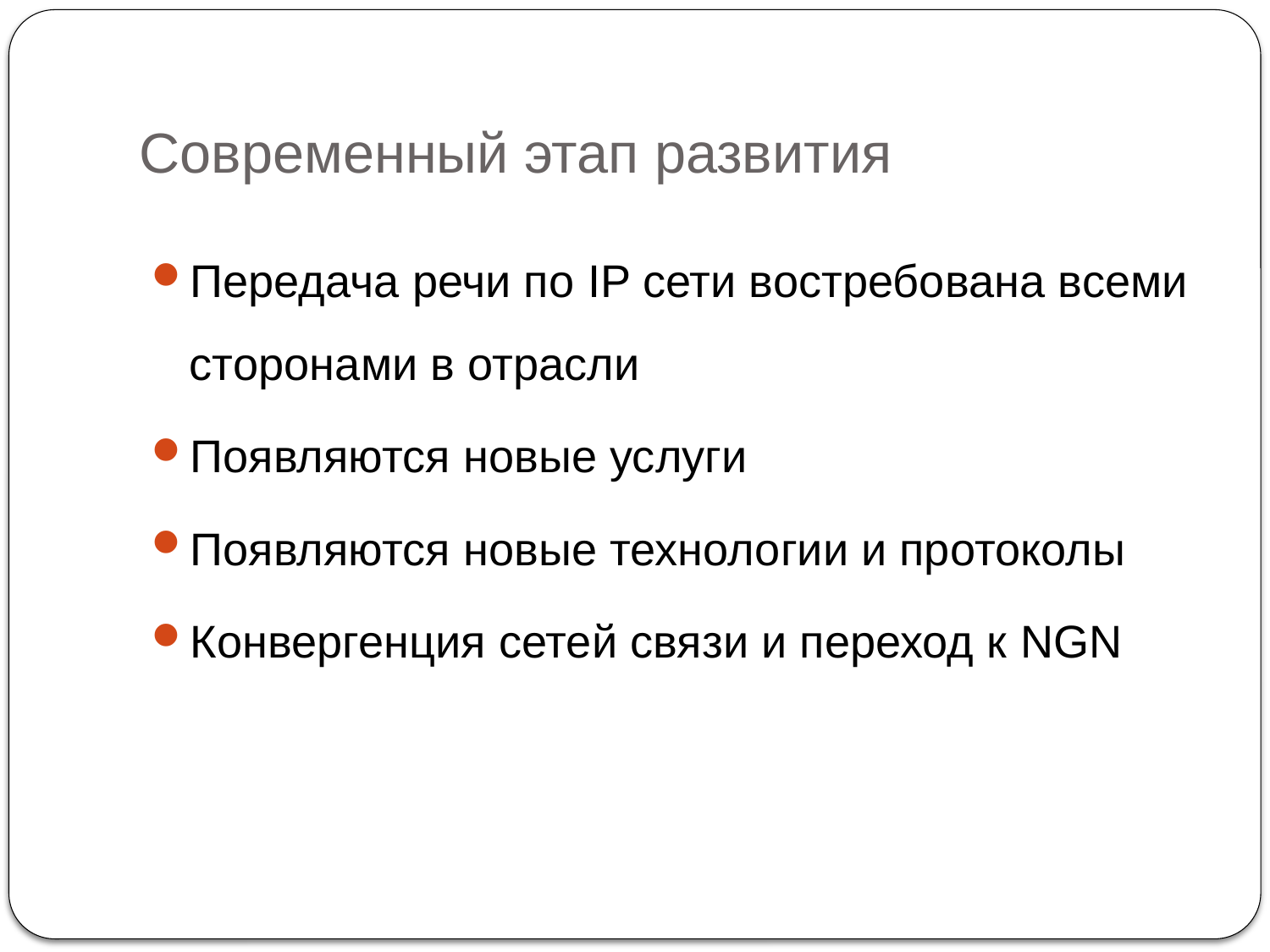

# Современный этап развития
Передача речи по IP сети востребована всеми сторонами в отрасли
Появляются новые услуги
Появляются новые технологии и протоколы
Конвергенция сетей связи и переход к NGN